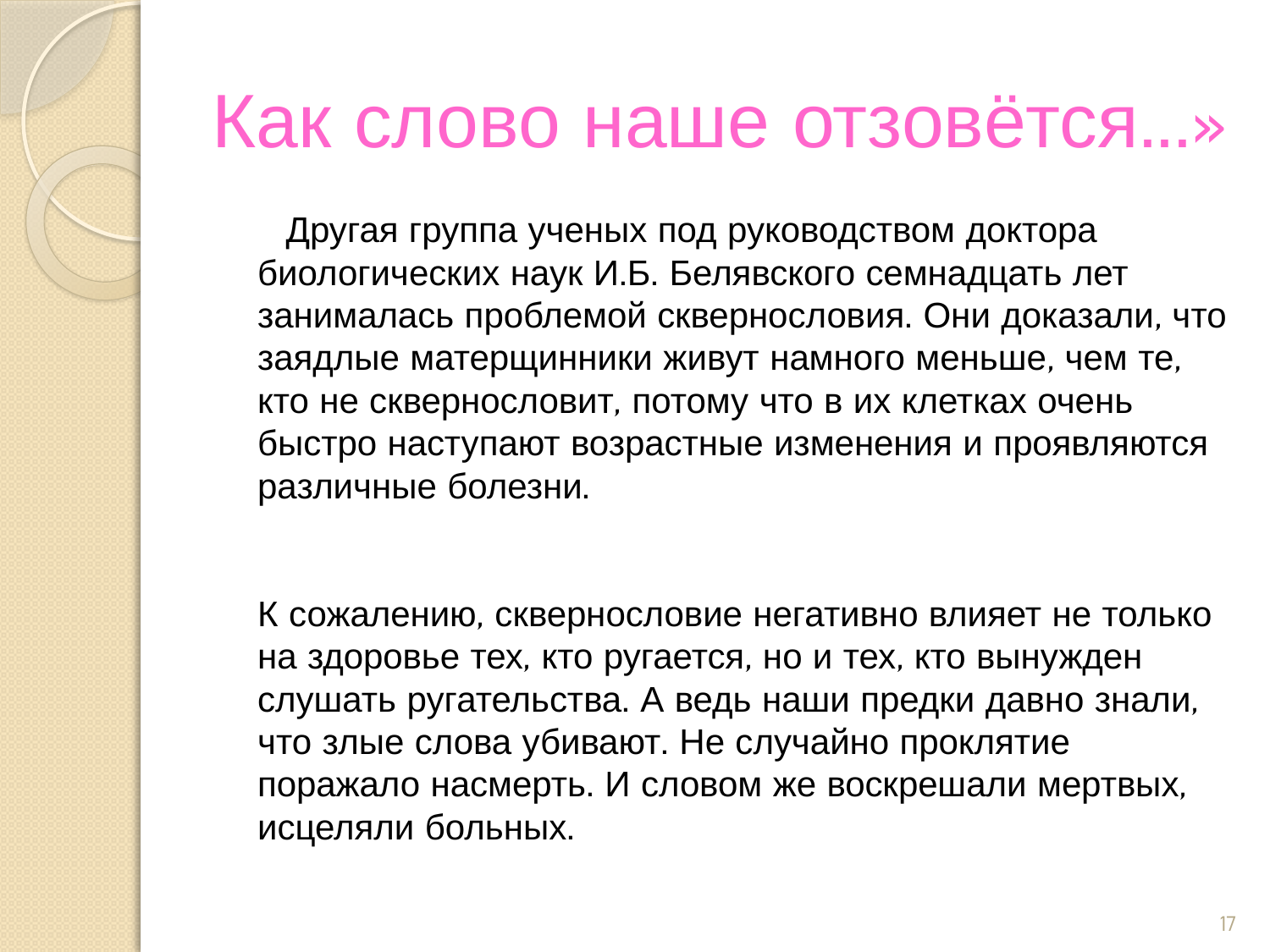

# Как слово наше отзовётся...»
      Другая группа ученых под руководством доктора биологических наук И.Б. Белявского семнадцать лет занималась проблемой сквернословия. Они доказали, что заядлые матерщинники живут намного меньше, чем те, кто не сквернословит, потому что в их клетках очень быстро наступают возрастные изменения и проявляются различные болезни.
К сожалению, сквернословие негативно влияет не только на здоровье тех, кто ругается, но и тех, кто вынужден слушать ругательства. А ведь наши предки давно знали, что злые слова убивают. Не случайно проклятие поражало насмерть. И словом же воскрешали мертвых, исцеляли больных.

17